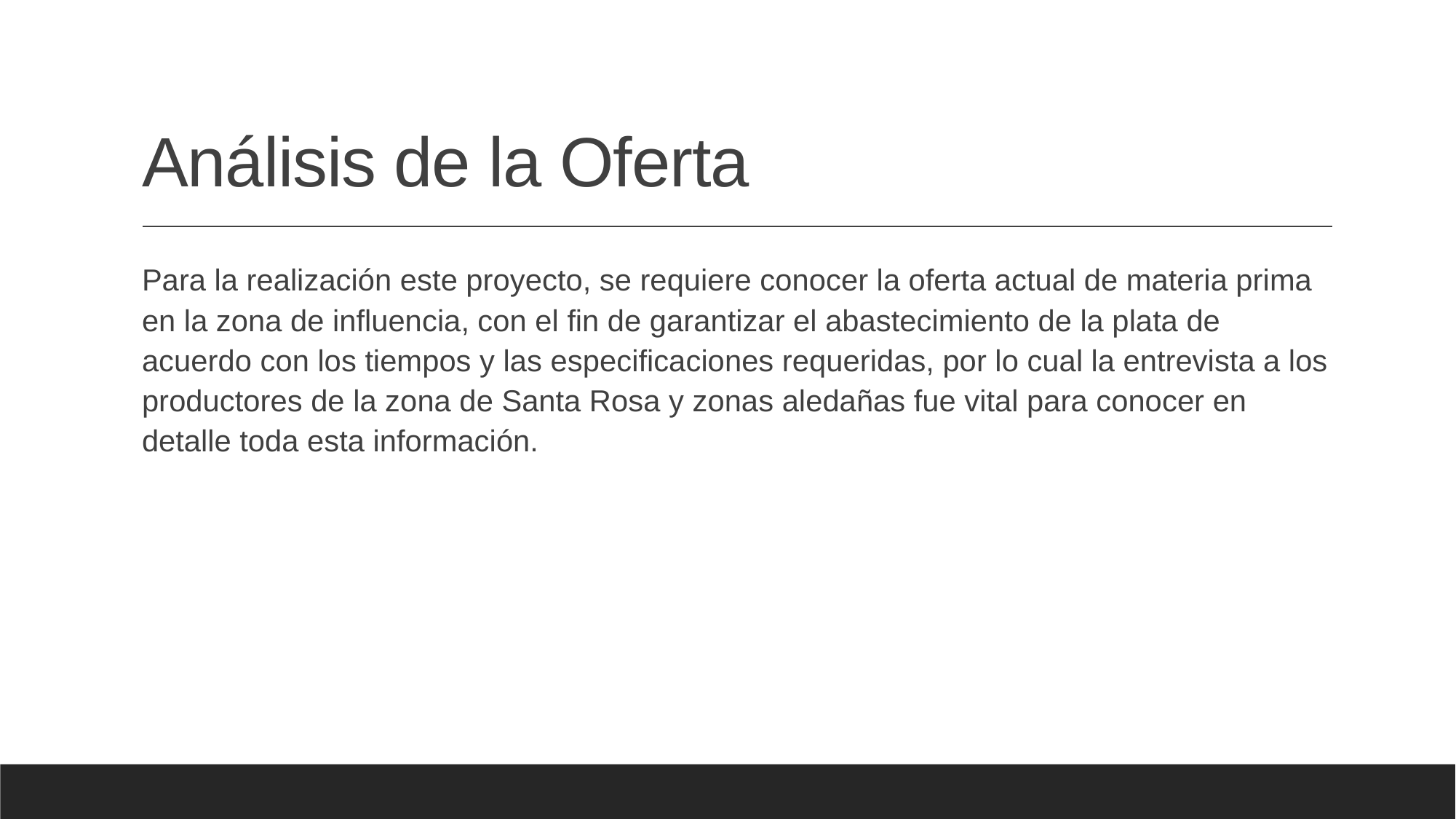

# Análisis de la Oferta
Para la realización este proyecto, se requiere conocer la oferta actual de materia prima en la zona de influencia, con el fin de garantizar el abastecimiento de la plata de acuerdo con los tiempos y las especificaciones requeridas, por lo cual la entrevista a los productores de la zona de Santa Rosa y zonas aledañas fue vital para conocer en detalle toda esta información.